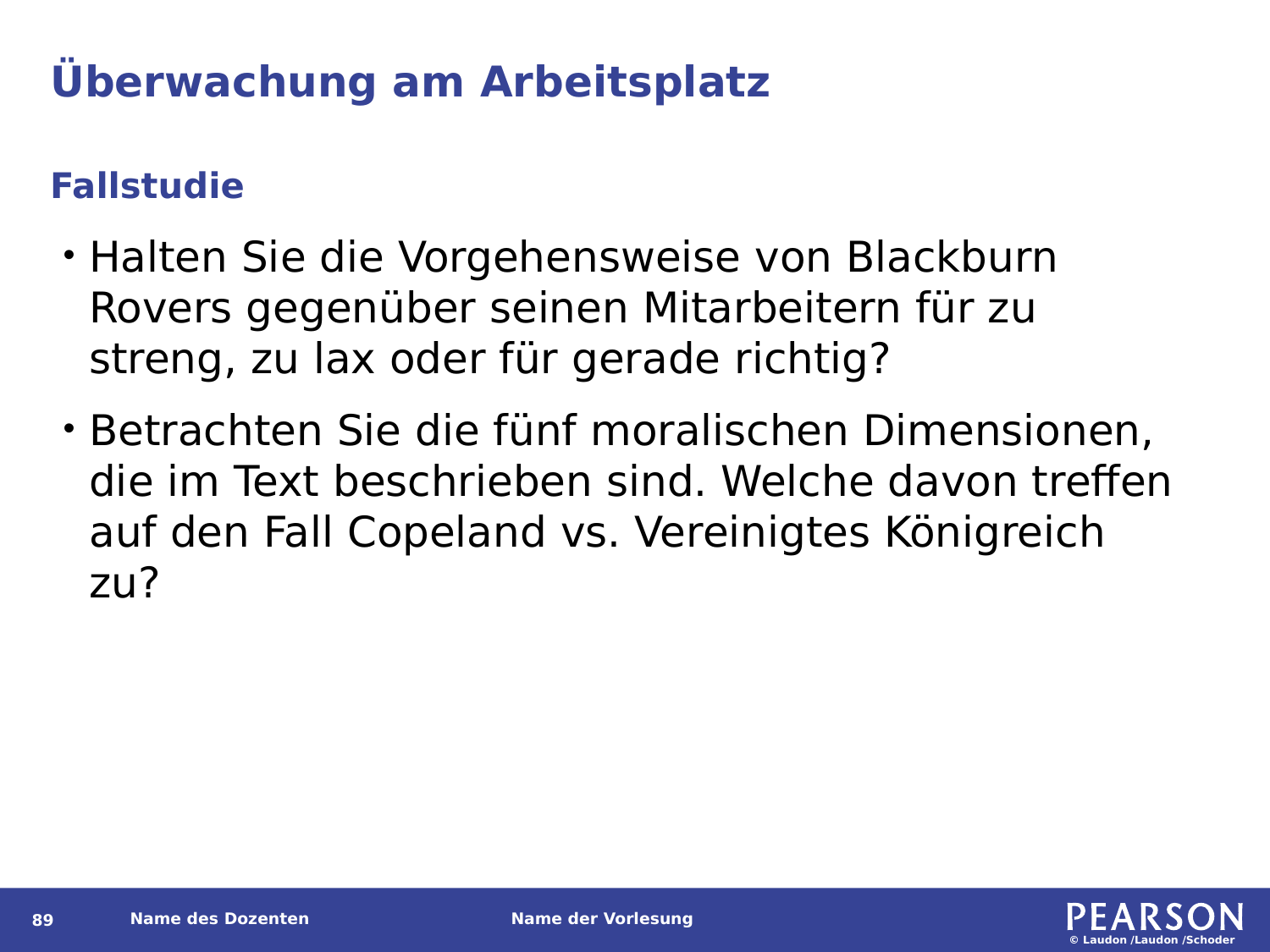

# Überwachung am Arbeitsplatz
Fallstudie
Halten Sie die Vorgehensweise von Blackburn Rovers gegenüber seinen Mitarbeitern für zu streng, zu lax oder für gerade richtig?
Betrachten Sie die fünf moralischen Dimensionen, die im Text beschrieben sind. Welche davon treffen auf den Fall Copeland vs. Vereinigtes Königreich zu?

89